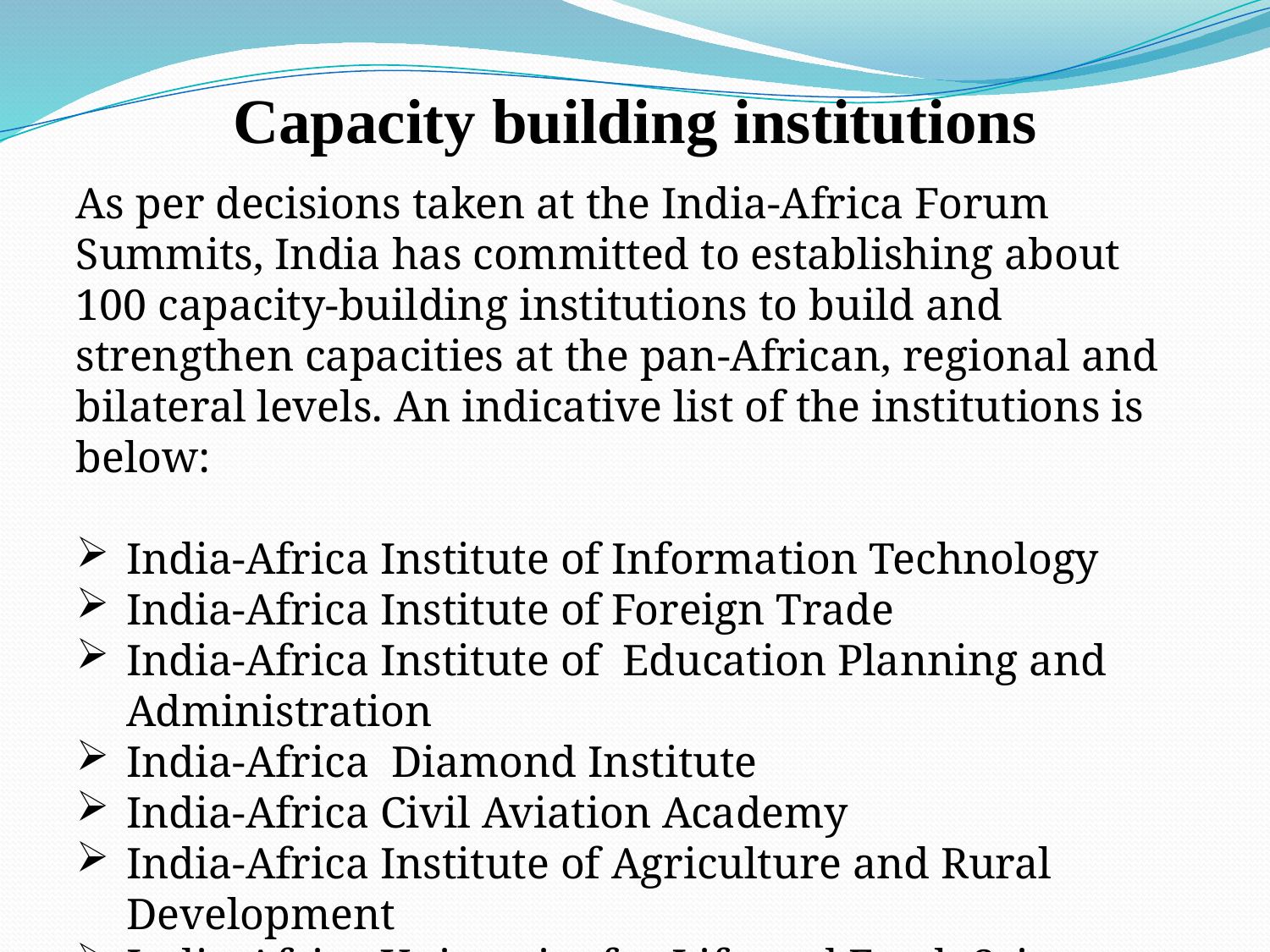

Capacity building institutions
As per decisions taken at the India-Africa Forum Summits, India has committed to establishing about 100 capacity-building institutions to build and strengthen capacities at the pan-African, regional and bilateral levels. An indicative list of the institutions is below:

India-Africa Institute of Information Technology
India-Africa Institute of Foreign Trade
India-Africa Institute of  Education Planning and Administration
India-Africa  Diamond Institute
India-Africa Civil Aviation Academy
India-Africa Institute of Agriculture and Rural Development
India-Africa University for Life and Earth Sciences